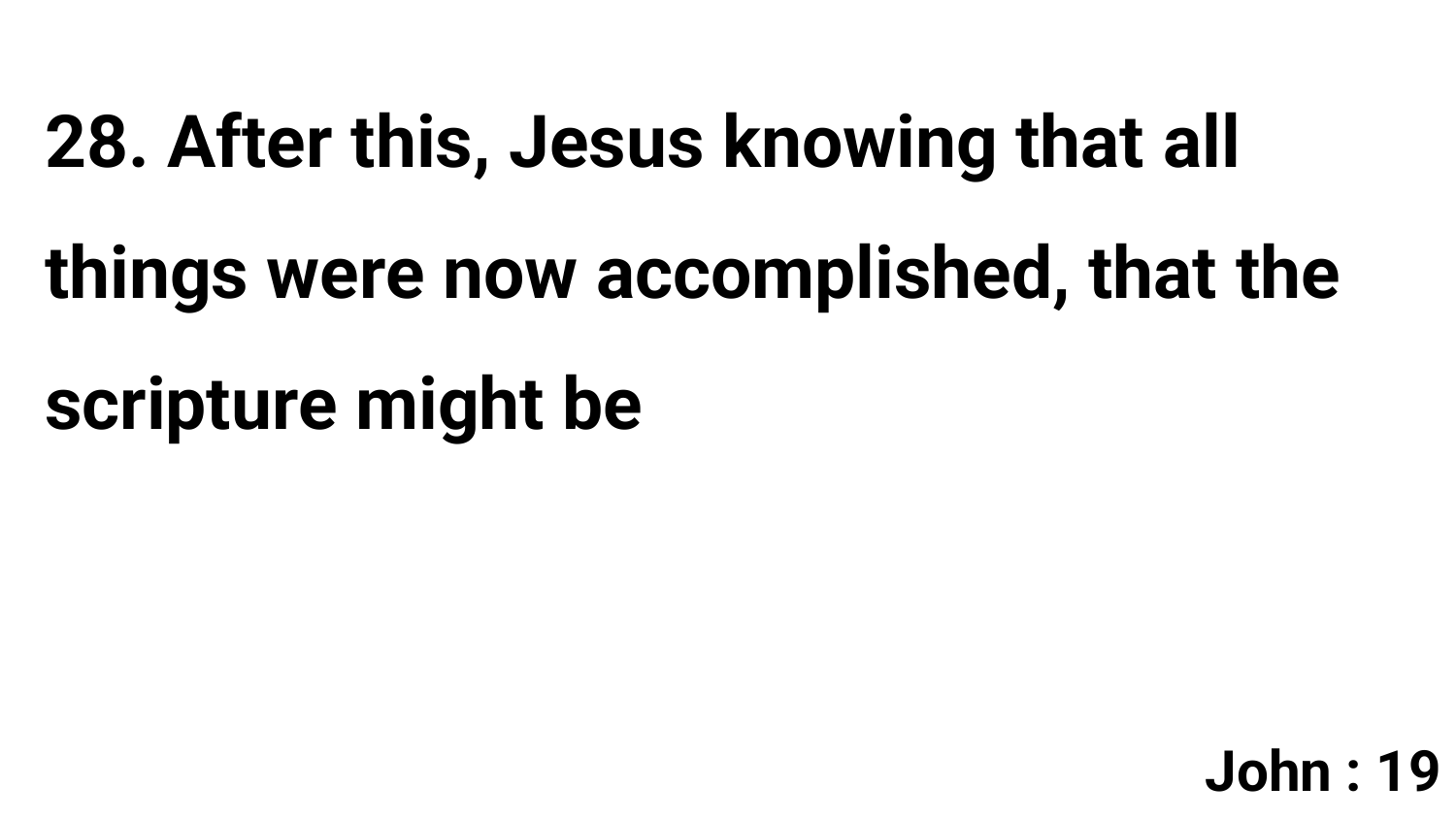

28. After this, Jesus knowing that all things were now accomplished, that the scripture might be
John : 19